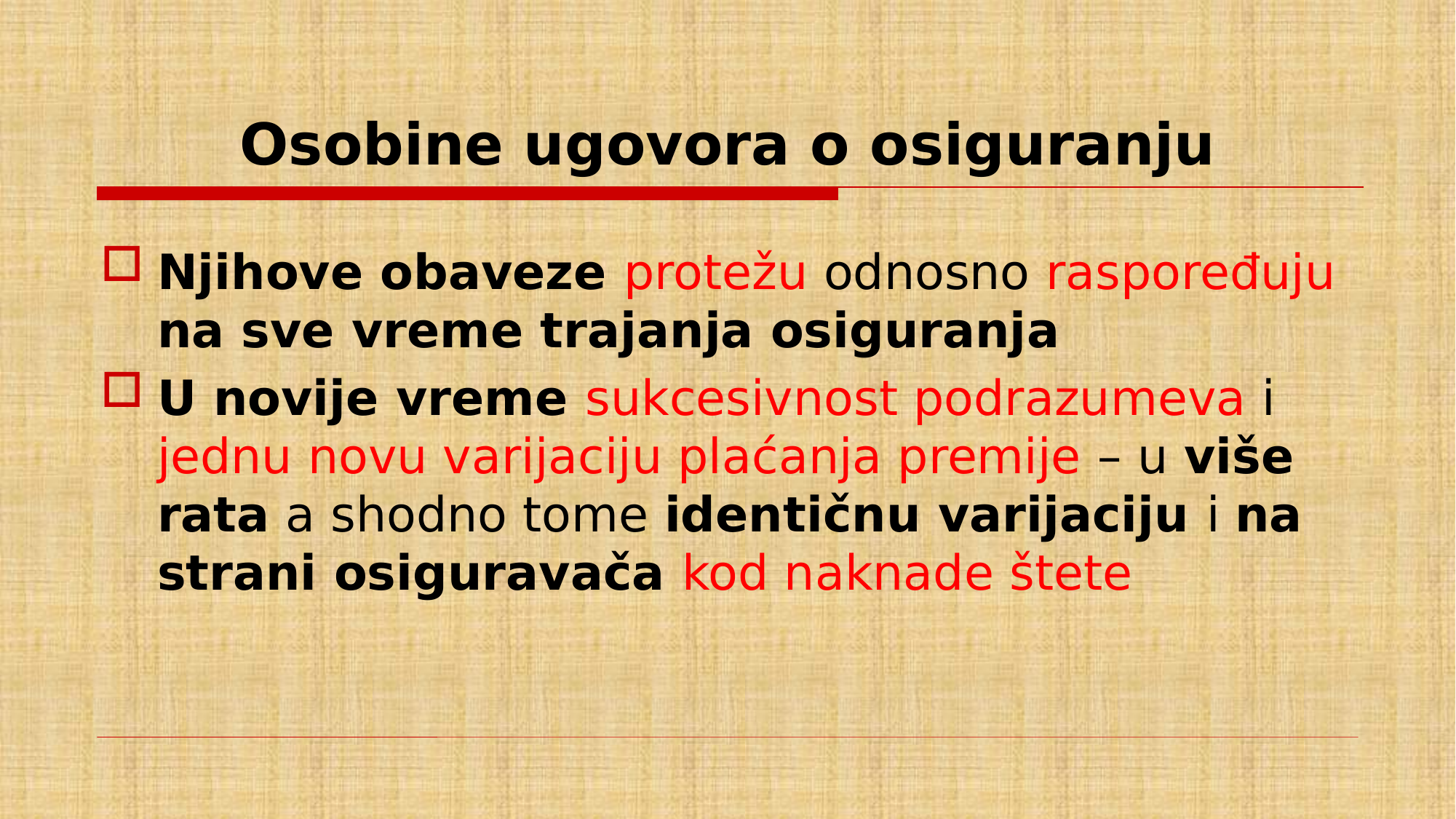

# Osobine ugovora o osiguranju
Njihove obaveze protežu odnosno raspoređuju na sve vreme trajanja osiguranja
U novije vreme sukcesivnost podrazumeva i jednu novu varijaciju plaćanja premije – u više rata a shodno tome identičnu varijaciju i na strani osiguravača kod naknade štete